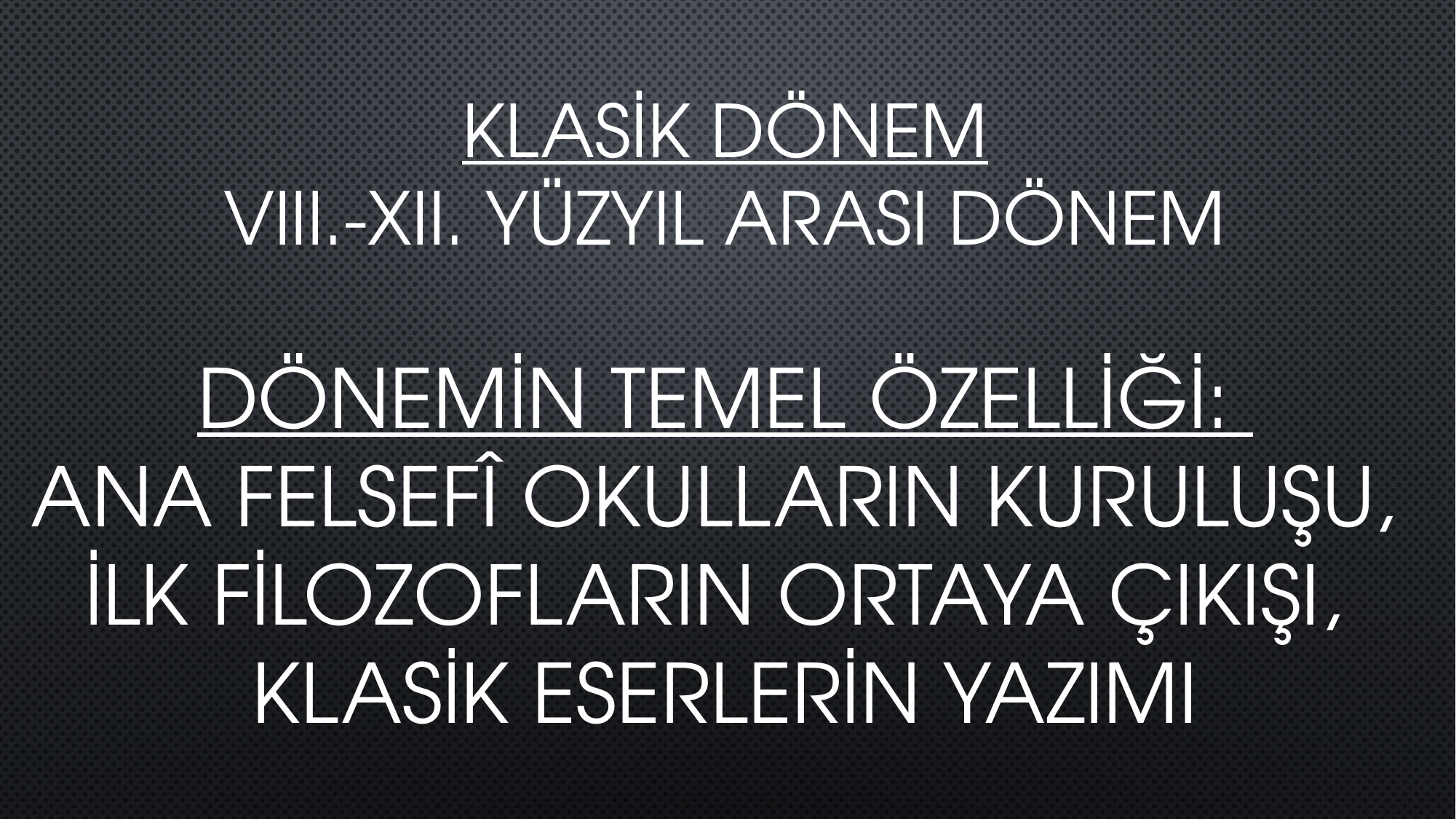

KLASİK DÖNEM
VIII.-XII. YÜZYIL ARASI DÖNEM

DÖNEMİN TEMEL ÖZELLİĞİ:
ANA FELSEFÎ OKULLARIN KURULUŞU,
İLK FİLOZOFLARIN ORTAYA ÇIKIŞI,
KLASİK ESERLERİN YAZIMI